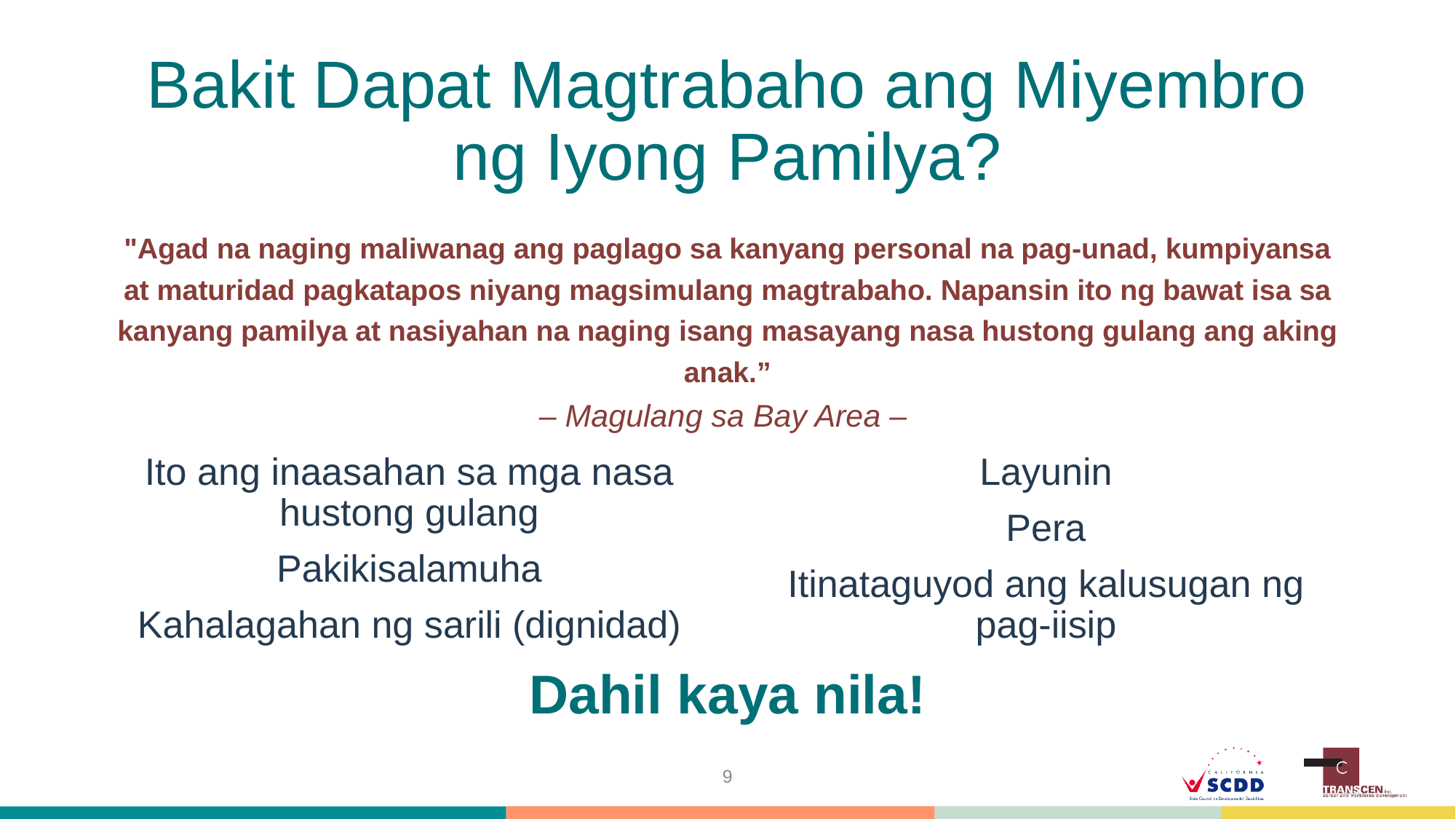

# Bakit Dapat Magtrabaho ang Miyembro ng Iyong Pamilya?
"Agad na naging maliwanag ang paglago sa kanyang personal na pag-unad, kumpiyansa at maturidad pagkatapos niyang magsimulang magtrabaho. Napansin ito ng bawat isa sa kanyang pamilya at nasiyahan na naging isang masayang nasa hustong gulang ang aking anak.”
– Magulang sa Bay Area –
Ito ang inaasahan sa mga nasa hustong gulang
Pakikisalamuha
Kahalagahan ng sarili (dignidad)

Layunin
Pera
Itinataguyod ang kalusugan ng pag-iisip
Dahil kaya nila!
9